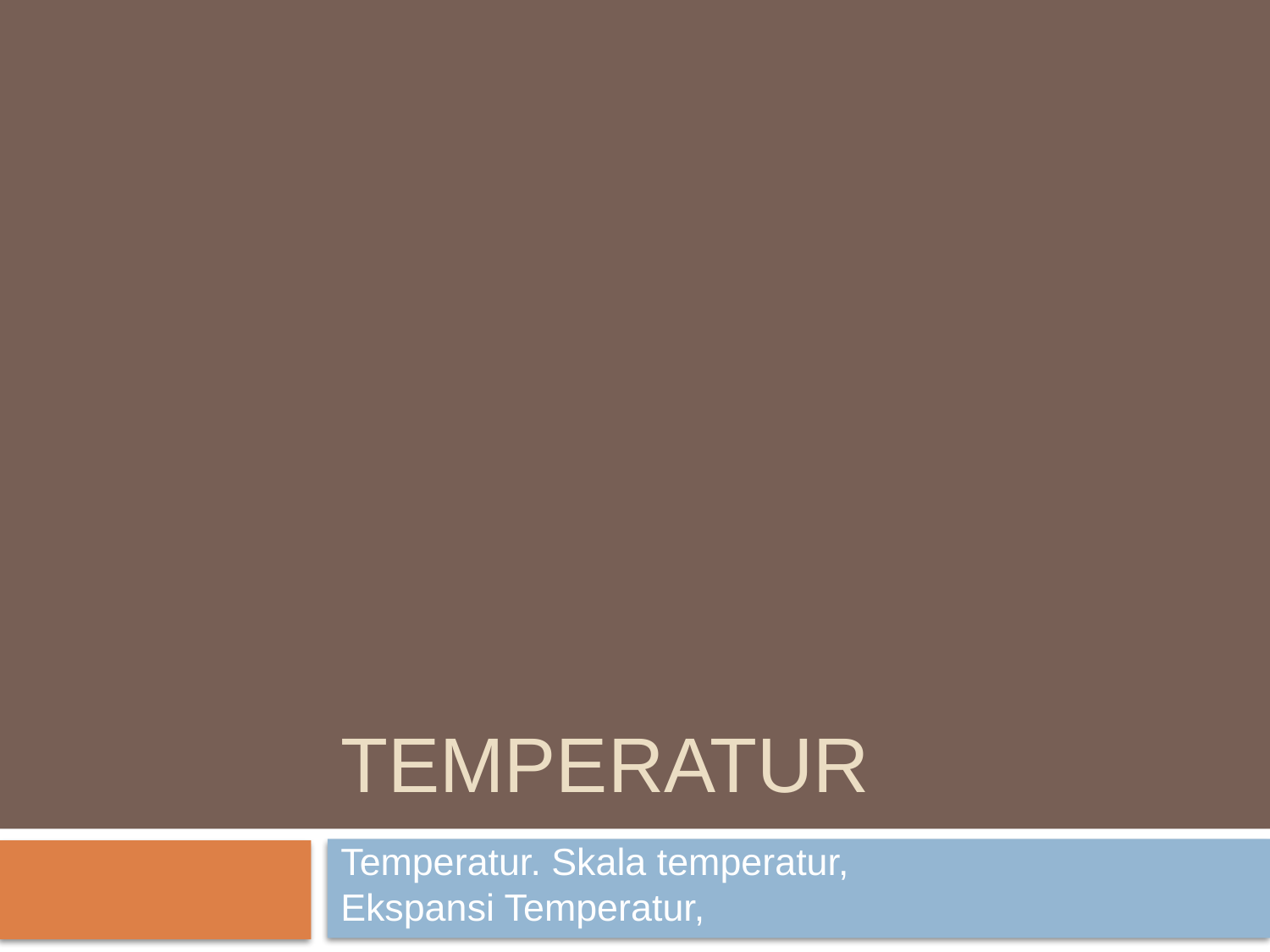

# TEMPERATUR
Temperatur. Skala temperatur,
Ekspansi Temperatur,